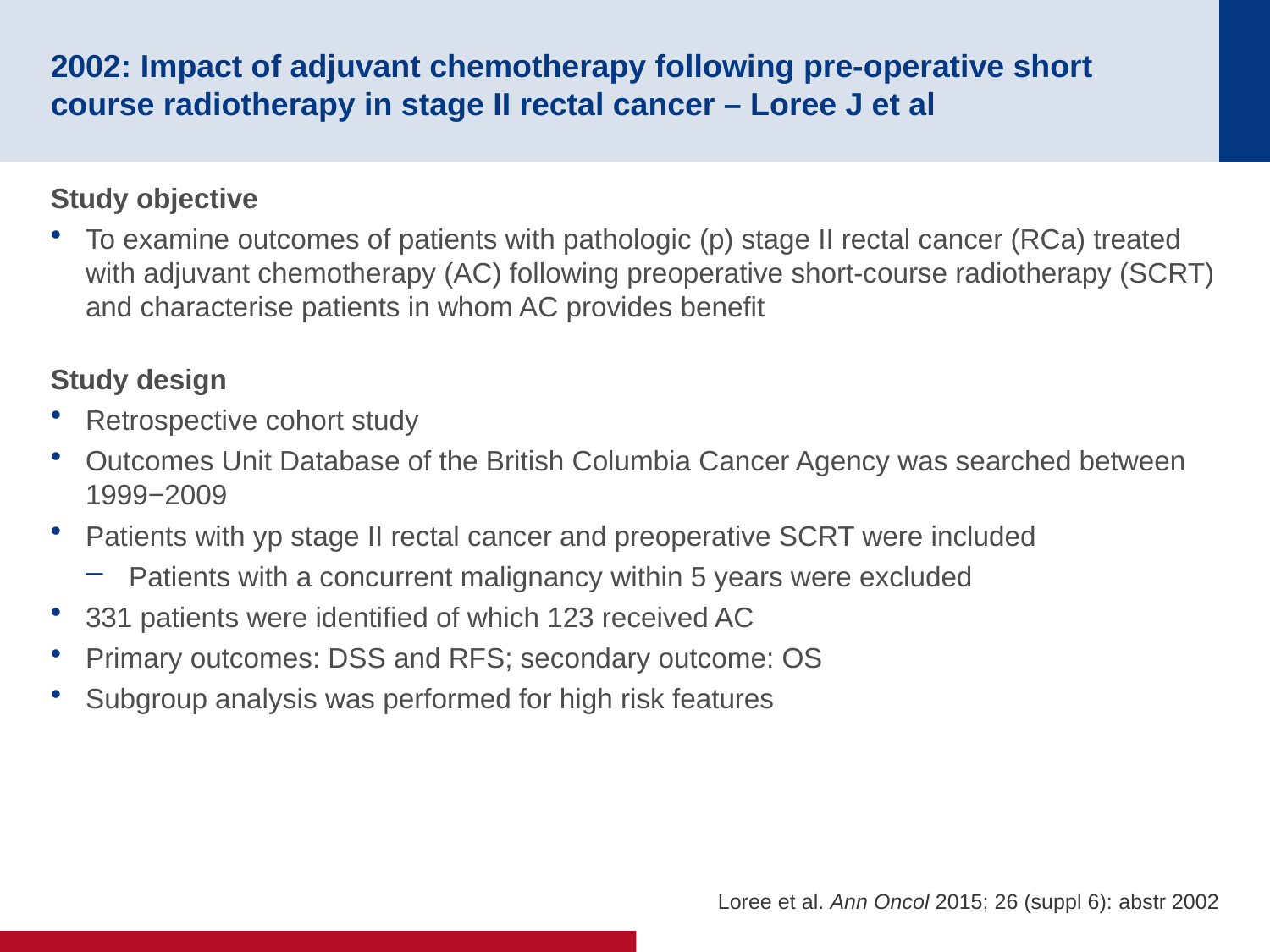

# 2002: Impact of adjuvant chemotherapy following pre-operative short course radiotherapy in stage II rectal cancer – Loree J et al
Study objective
To examine outcomes of patients with pathologic (p) stage II rectal cancer (RCa) treated with adjuvant chemotherapy (AC) following preoperative short-course radiotherapy (SCRT) and characterise patients in whom AC provides benefit
Study design
Retrospective cohort study
Outcomes Unit Database of the British Columbia Cancer Agency was searched between 1999−2009
Patients with yp stage II rectal cancer and preoperative SCRT were included
Patients with a concurrent malignancy within 5 years were excluded
331 patients were identified of which 123 received AC
Primary outcomes: DSS and RFS; secondary outcome: OS
Subgroup analysis was performed for high risk features
Loree et al. Ann Oncol 2015; 26 (suppl 6): abstr 2002